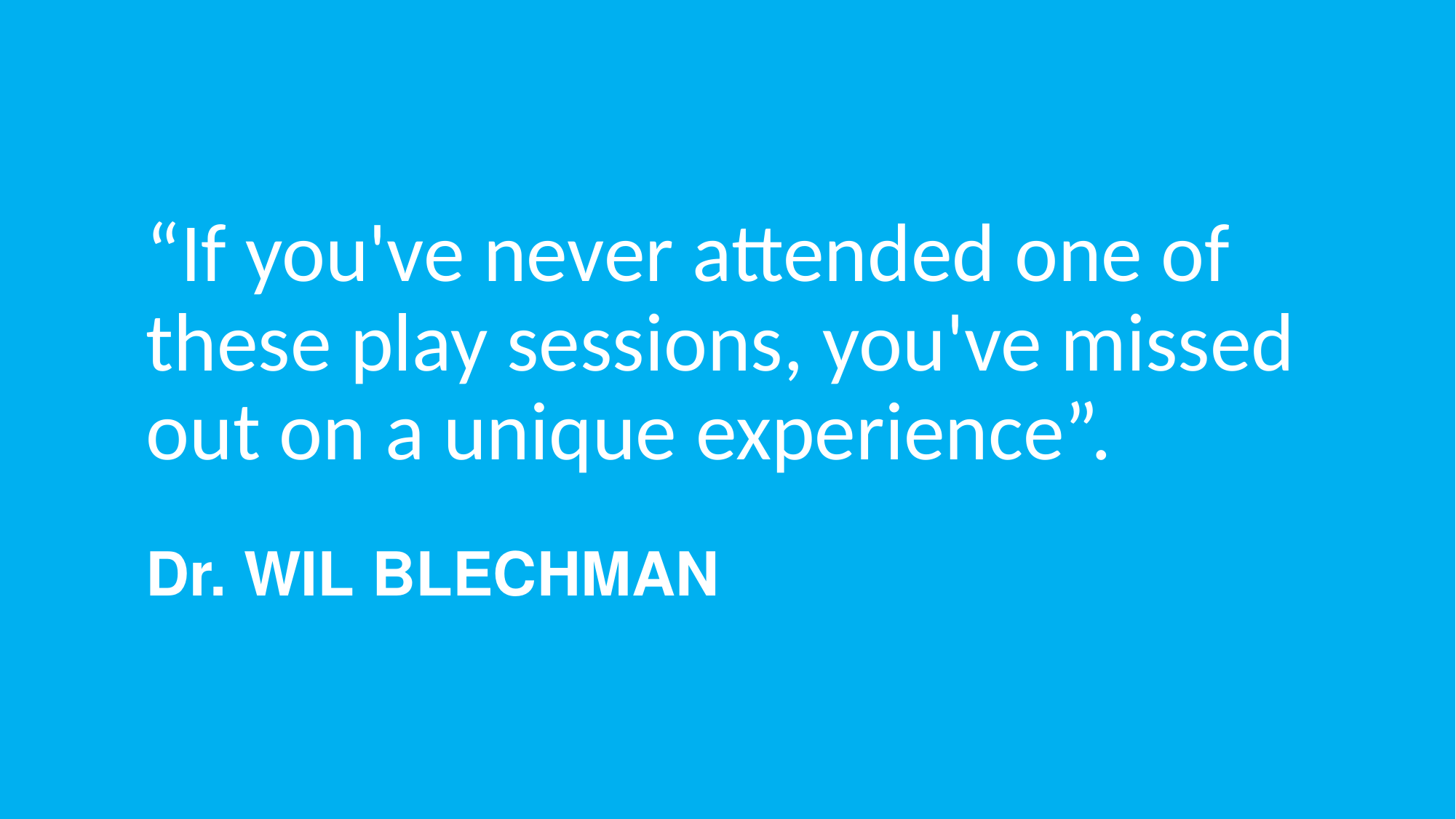

# “If you've never attended one of these play sessions, you've missed out on a unique experience”. Dr. WIL BLECHMAN